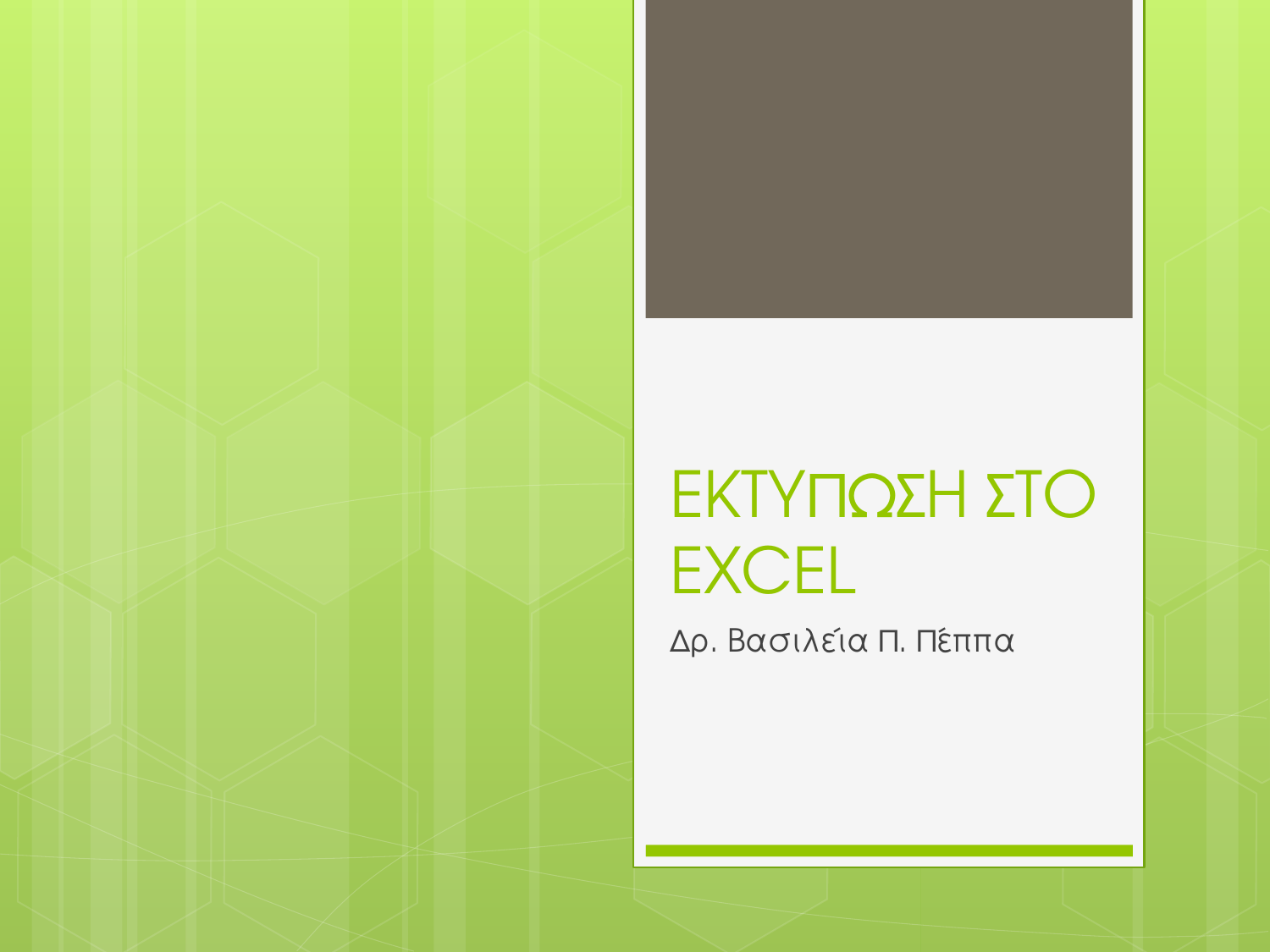

# ΕΚΤΥΠΩΣΗ ΣΤΟ EXCEL
Δρ. Βασιλεία Π. Πέππα